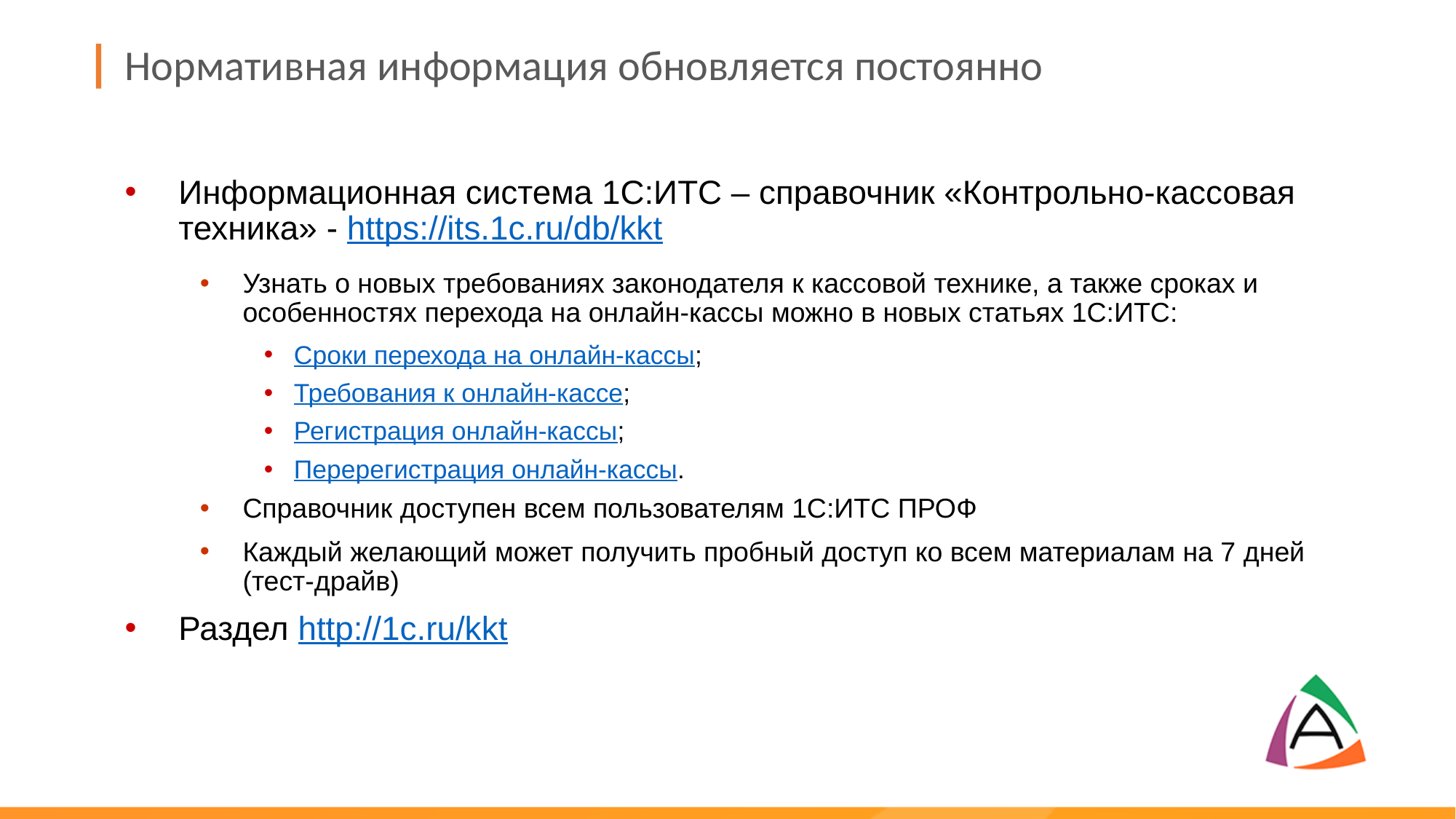

Нормативная информация обновляется постоянно

Информационная система 1С:ИТС – справочник «Контрольно-кассовая техника» - https://its.1c.ru/db/kkt
Узнать о новых требованиях законодателя к кассовой технике, а также сроках и особенностях перехода на онлайн-кассы можно в новых статьях 1С:ИТС:
 Сроки перехода на онлайн-кассы;
 Требования к онлайн-кассе;
 Регистрация онлайн-кассы;
 Перерегистрация онлайн-кассы.
Справочник доступен всем пользователям 1С:ИТС ПРОФ
Каждый желающий может получить пробный доступ ко всем материалам на 7 дней (тест-драйв)
Раздел http://1c.ru/kkt